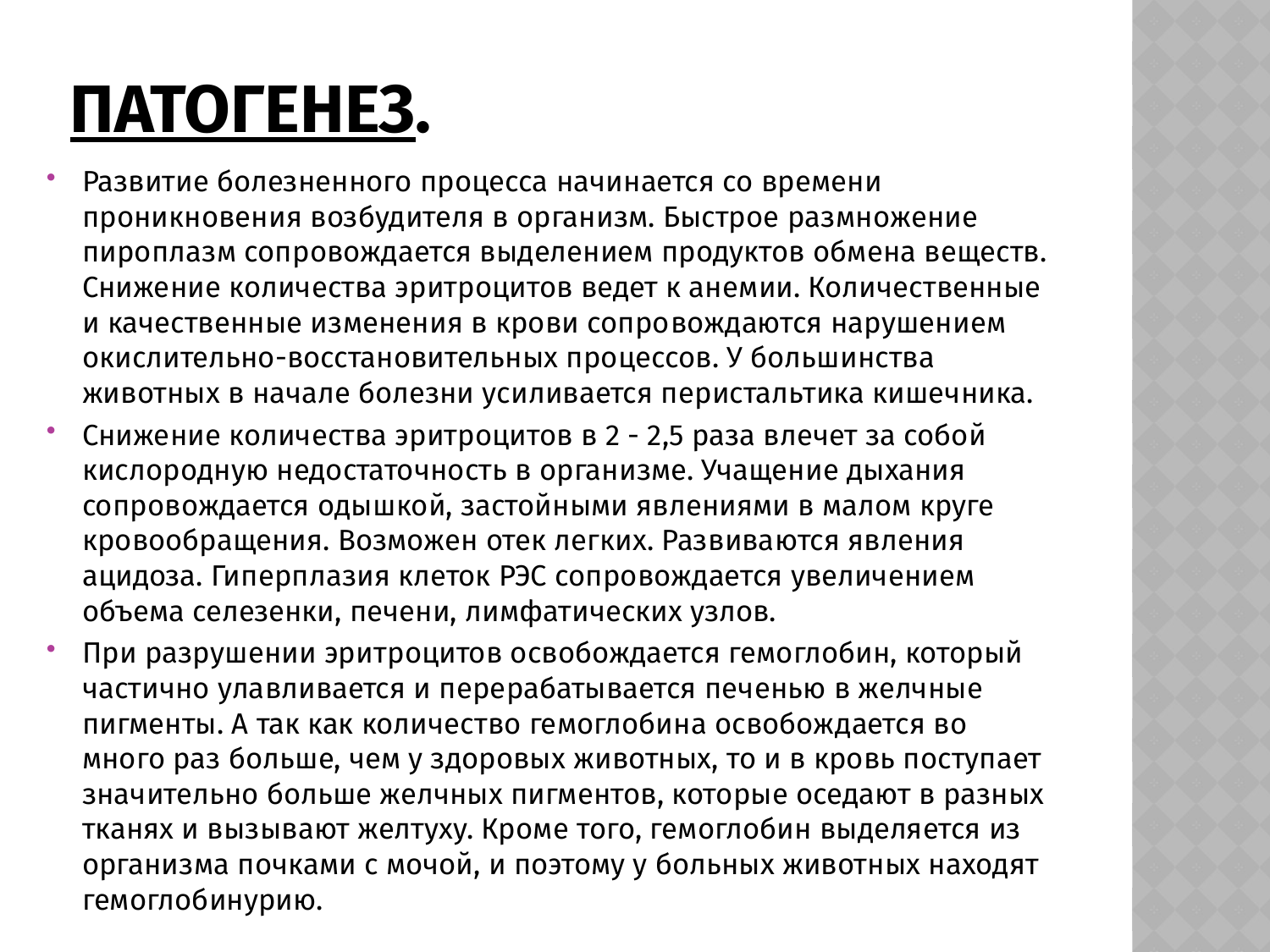

# Патогенез.
Развитие болезненного процесса начинается со времени проникновения возбудителя в организм. Быстрое раз­множение пироплазм сопровождается выделением продуктов обмена веществ. Снижение количества эритроцитов ведет к ане­мии. Количественные и качественные изменения в крови сопро­вождаются нарушением окислительно-восстановительных про­цессов. У большинства животных в начале болезни усиливается перистальтика кишечника.
Снижение количества эритроцитов в 2 - 2,5 раза влечет за собой кислородную недостаточность в организме. Учащение дыхания сопровождается одышкой, застойными явлениями в малом круге кровообращения. Возможен отек легких. Развива­ются явления ацидоза. Гиперплазия клеток РЭС сопровождает­ся увеличением объема селезенки, печени, лимфатических узлов.
При разрушении эритроцитов освобождается гемоглобин, который частично улавливается и перерабатывается печенью в желчные пигменты. А так как количество гемоглобина освобож­дается во много раз больше, чем у здоровых животных, то и в кровь поступает значительно больше желчных пигментов, кото­рые оседают в разных тканях и вызывают желтуху. Кроме того, гемоглобин выделяется из организма почками с мочой, и поэто­му у больных животных находят гемоглобинурию.